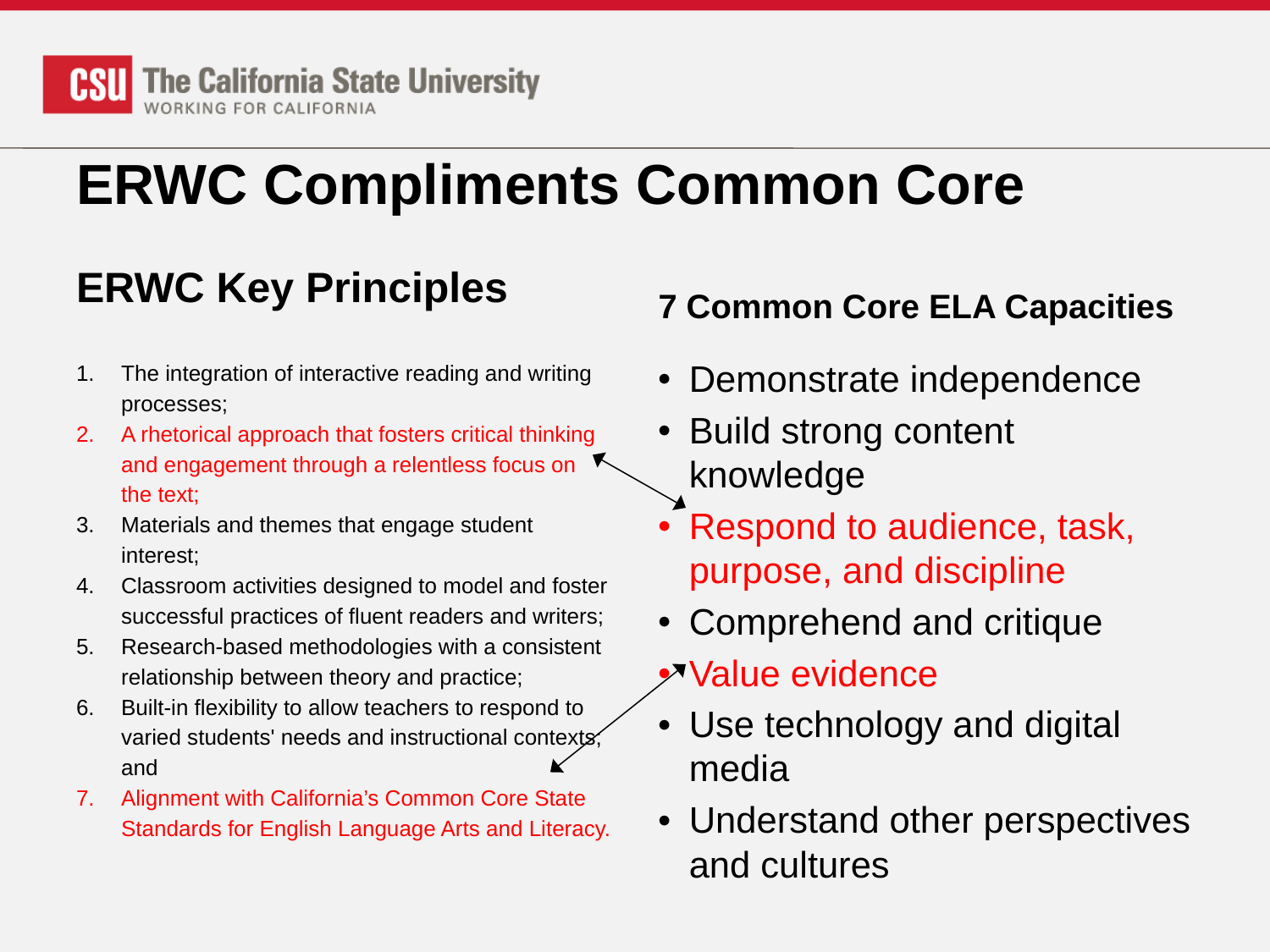

# ERWC Compliments Common Core
7 Common Core ELA Capacities
ERWC Key Principles
The integration of interactive reading and writing processes;
A rhetorical approach that fosters critical thinking and engagement through a relentless focus on the text;
Materials and themes that engage student interest;
Classroom activities designed to model and foster successful practices of fluent readers and writers;
Research-based methodologies with a consistent relationship between theory and practice;
Built-in flexibility to allow teachers to respond to varied students' needs and instructional contexts; and
Alignment with California’s Common Core State Standards for English Language Arts and Literacy.

Demonstrate independence
Build strong content knowledge
Respond to audience, task, purpose, and discipline
Comprehend and critique
Value evidence
Use technology and digital media
Understand other perspectives and cultures